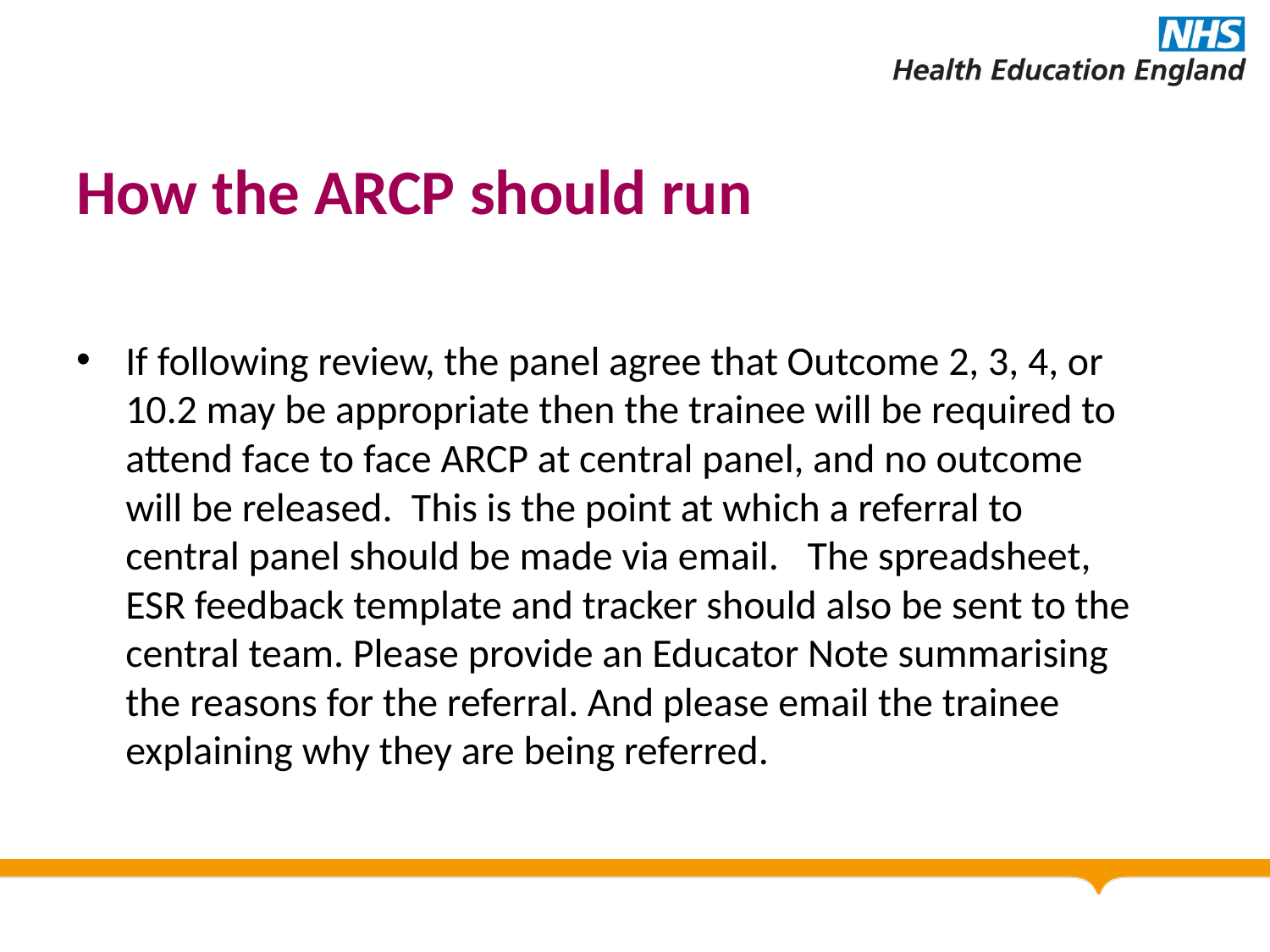

# How the ARCP should run

If following review, the panel agree that Outcome 2, 3, 4, or 10.2 may be appropriate then the trainee will be required to attend face to face ARCP at central panel, and no outcome will be released.  This is the point at which a referral to central panel should be made via email.   The spreadsheet, ESR feedback template and tracker should also be sent to the central team. Please provide an Educator Note summarising the reasons for the referral. And please email the trainee explaining why they are being referred.